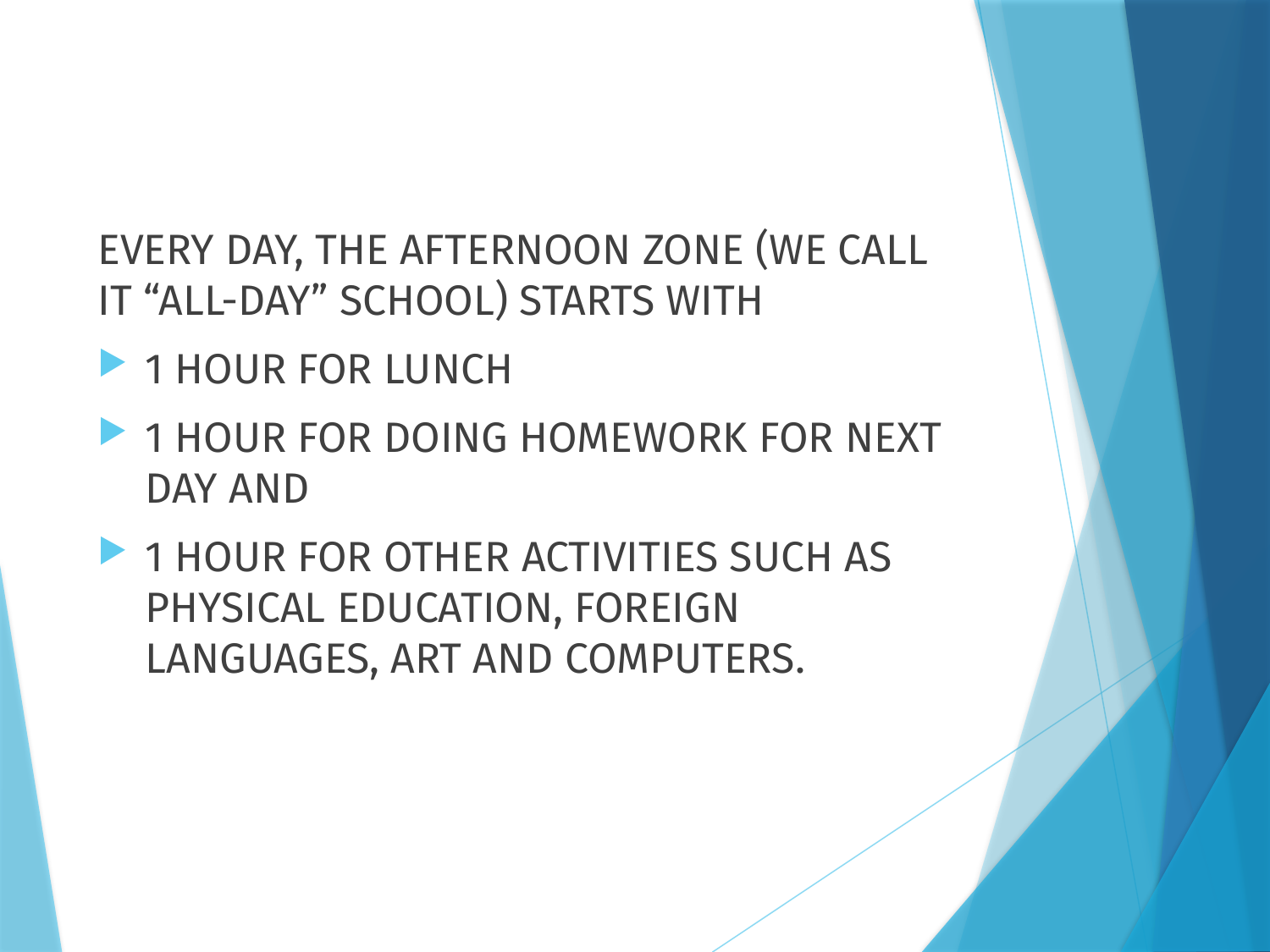

EVERY DAY, THE AFTERNOON ZONE (WE CALL IT “ALL-DAY” SCHOOL) STARTS WITH
1 HOUR FOR LUNCH
1 HOUR FOR DOING HOMEWORK FOR NEXT DAY AND
1 HOUR FOR OTHER ACTIVITIES SUCH AS PHYSICAL EDUCATION, FOREIGN LANGUAGES, ART AND COMPUTERS.